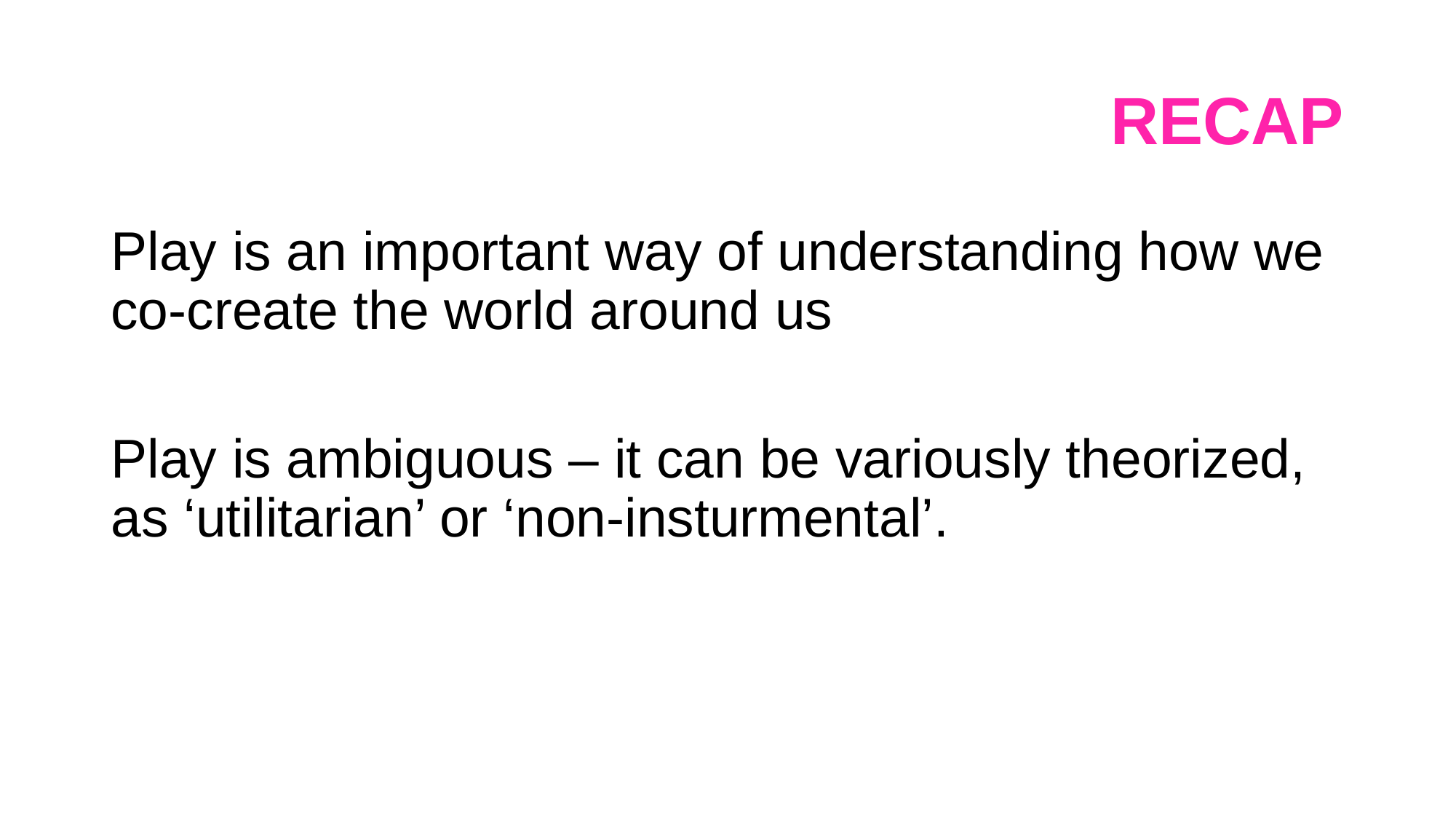

# Recap
Play is an important way of understanding how we co-create the world around us

Play is ambiguous – it can be variously theorized, as ‘utilitarian’ or ‘non-insturmental’.